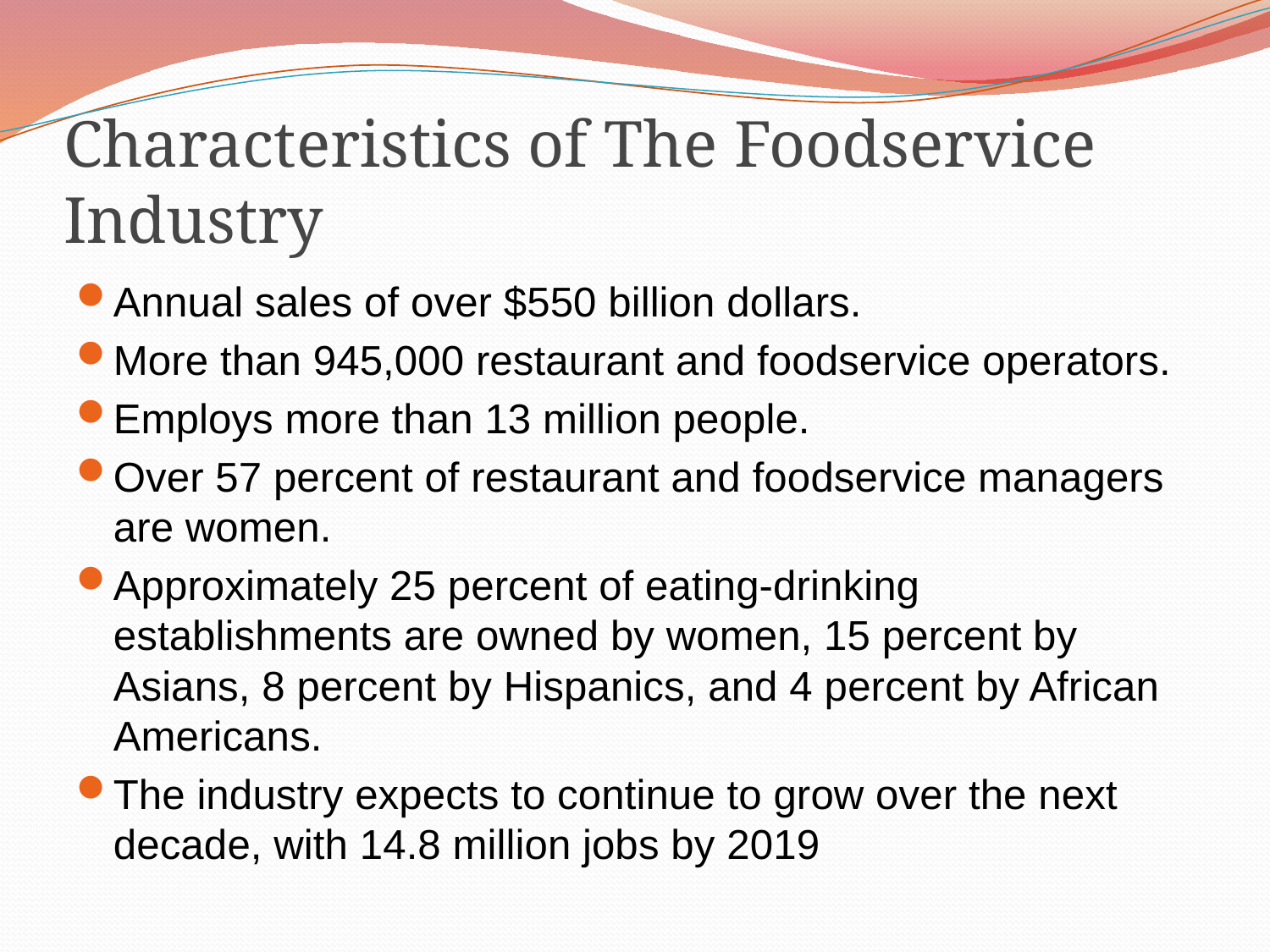

# Characteristics of The Foodservice Industry
Annual sales of over $550 billion dollars.
More than 945,000 restaurant and foodservice operators.
Employs more than 13 million people.
Over 57 percent of restaurant and foodservice managers are women.
Approximately 25 percent of eating-drinking establishments are owned by women, 15 percent by Asians, 8 percent by Hispanics, and 4 percent by African Americans.
The industry expects to continue to grow over the next decade, with 14.8 million jobs by 2019